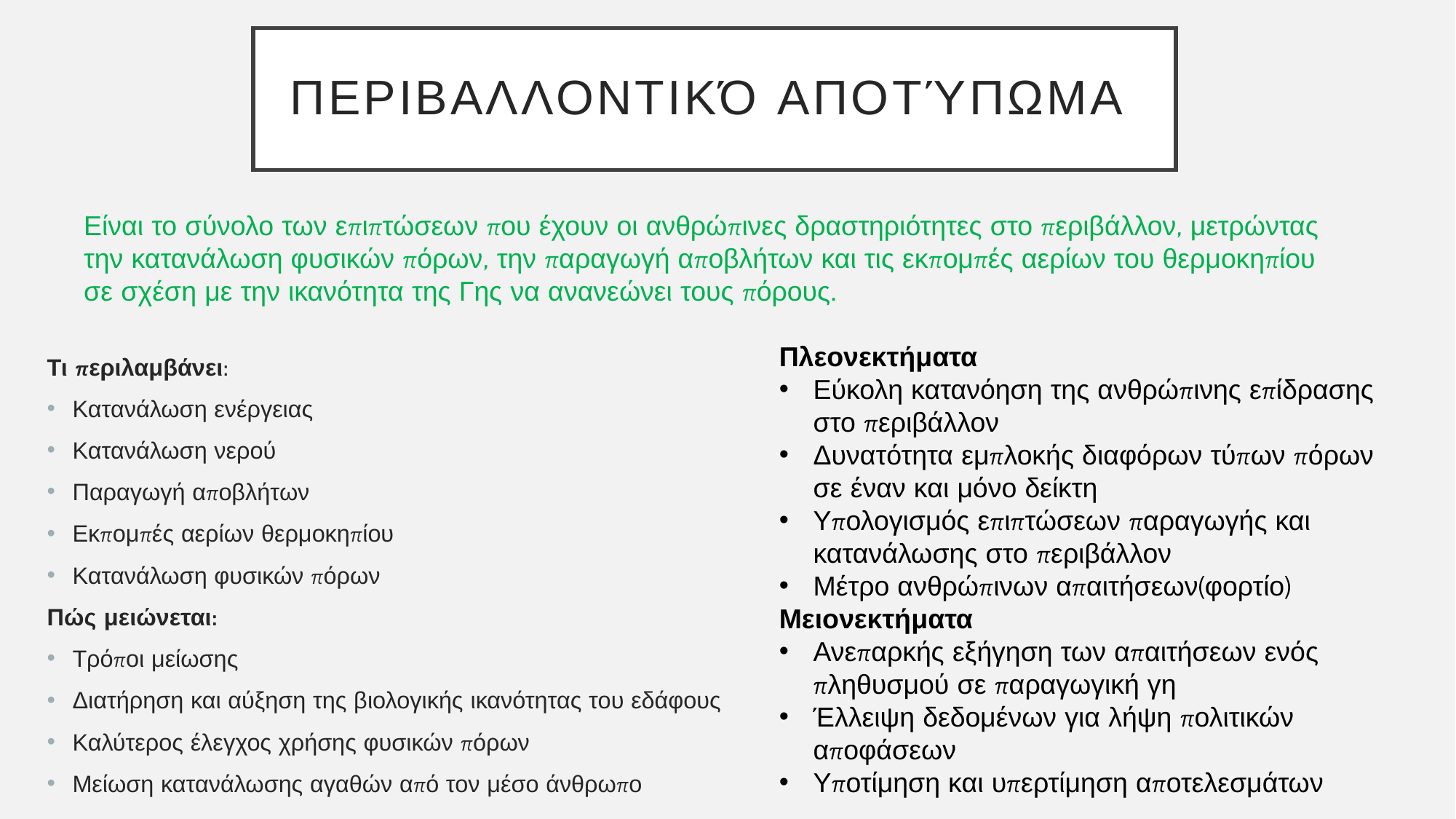

# περιβαλλοντικό αποτύπωμα
Είναι το σύνολο των επιπτώσεων που έχουν οι ανθρώπινες δραστηριότητες στο περιβάλλον, μετρώντας την κατανάλωση φυσικών πόρων, την παραγωγή αποβλήτων και τις εκπομπές αερίων του θερμοκηπίου σε σχέση με την ικανότητα της Γης να ανανεώνει τους πόρους.

Πλεονεκτήματα
Εύκολη κατανόηση της ανθρώπινης επίδρασης στο περιβάλλον
Δυνατότητα εμπλοκής διαφόρων τύπων πόρων σε έναν και μόνο δείκτη
Υπολογισμός επιπτώσεων παραγωγής και κατανάλωσης στο περιβάλλον
Μέτρο ανθρώπινων απαιτήσεων(φορτίο)
Μειονεκτήματα
Ανεπαρκής εξήγηση των απαιτήσεων ενός πληθυσμού σε παραγωγική γη
Έλλειψη δεδομένων για λήψη πολιτικών αποφάσεων
Υποτίμηση και υπερτίμηση αποτελεσμάτων

Τι περιλαμβάνει:
Κατανάλωση ενέργειας
Κατανάλωση νερού
Παραγωγή αποβλήτων
Εκπομπές αερίων θερμοκηπίου
Κατανάλωση φυσικών πόρων
Πώς μειώνεται:
Τρόποι μείωσης
Διατήρηση και αύξηση της βιολογικής ικανότητας του εδάφους
Καλύτερος έλεγχος χρήσης φυσικών πόρων
Μείωση κατανάλωσης αγαθών από τον μέσο άνθρωπο